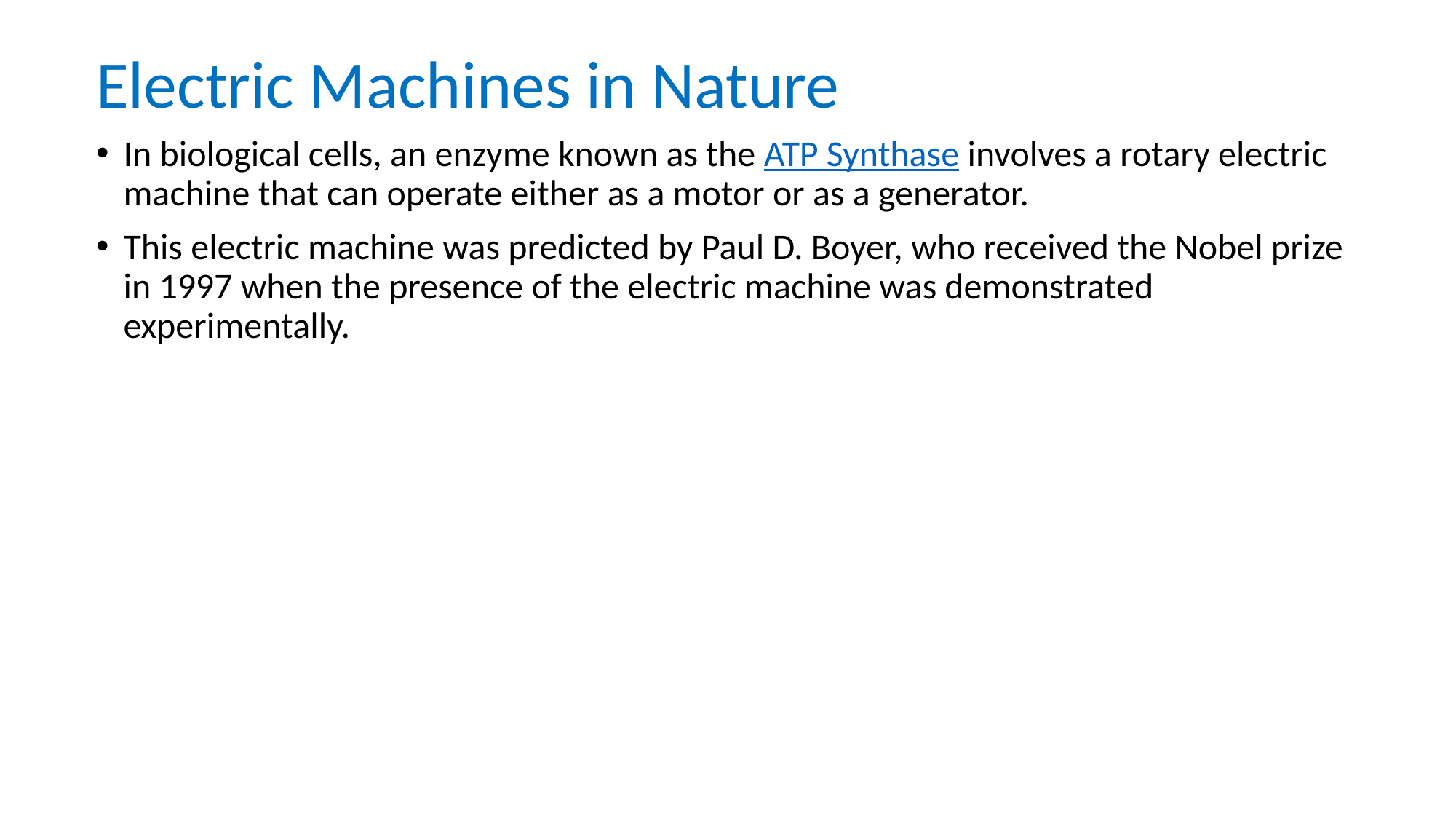

# Electric Machines in Nature
In biological cells, an enzyme known as the ATP Synthase involves a rotary electric machine that can operate either as a motor or as a generator.
This electric machine was predicted by Paul D. Boyer, who received the Nobel prize in 1997 when the presence of the electric machine was demonstrated experimentally.